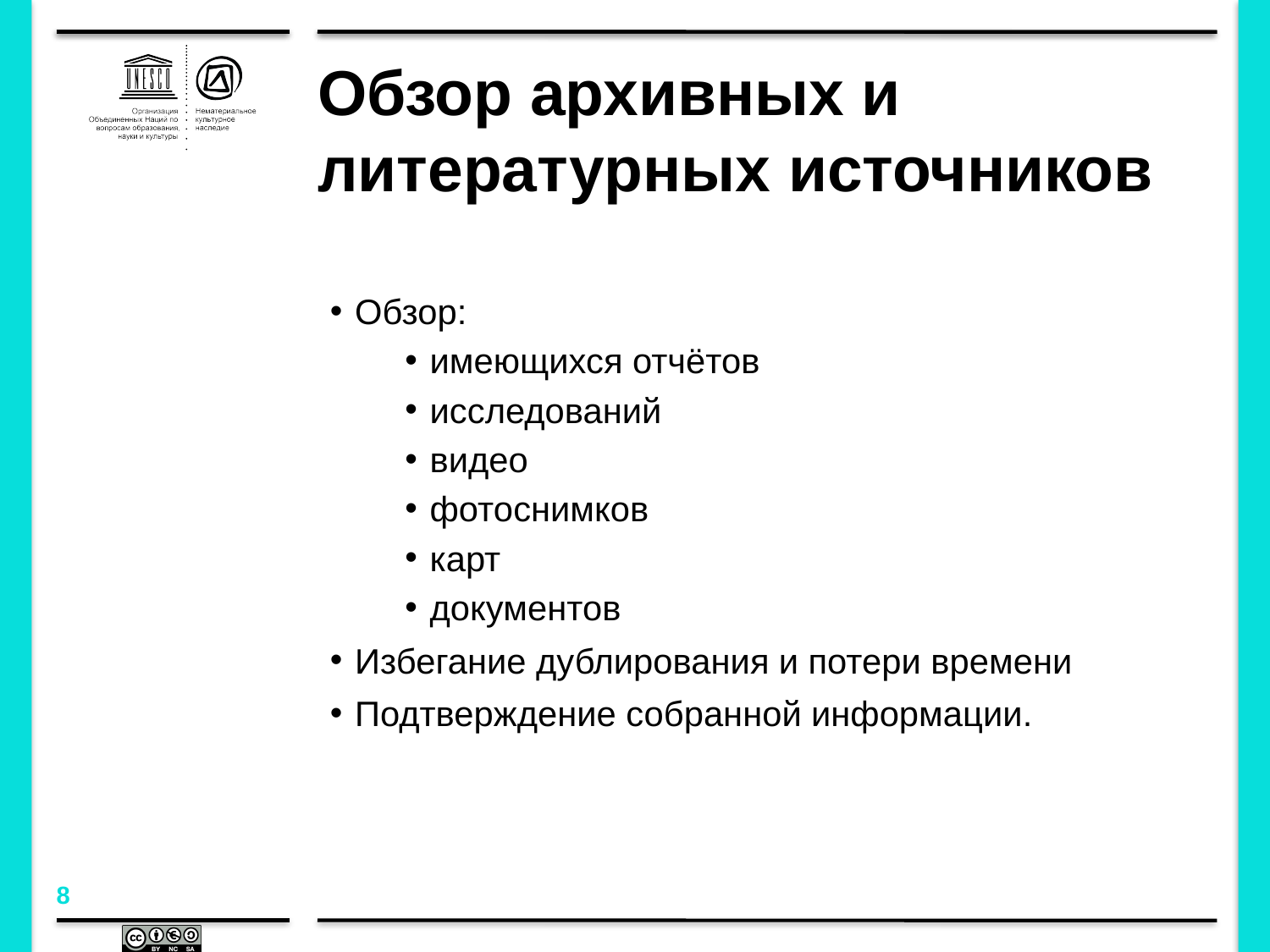

# Обзор архивных и литературных источников
Обзор:
имеющихся отчётов
исследований
видео
фотоснимков
карт
документов
Избегание дублирования и потери времени
Подтверждение собранной информации.